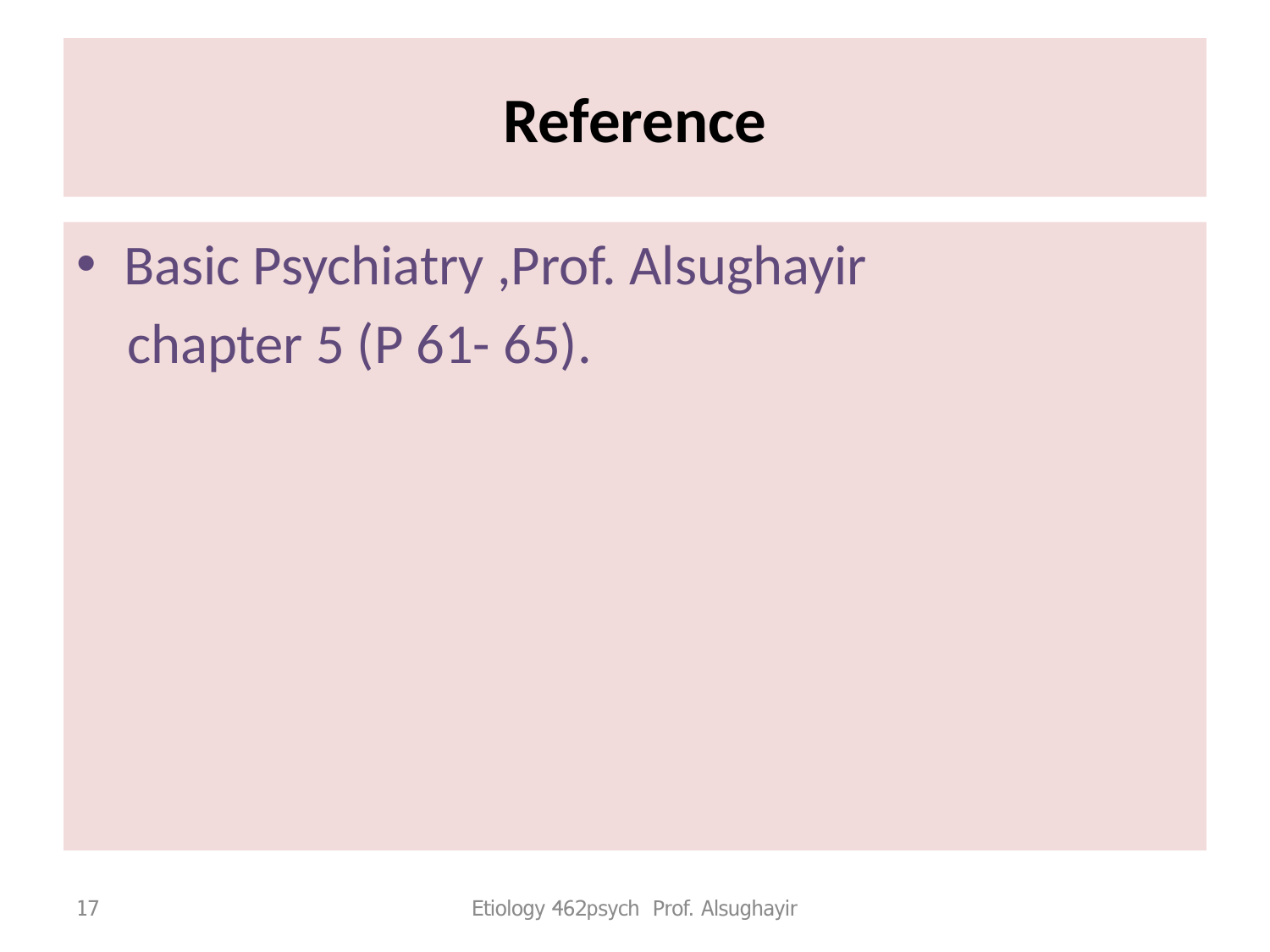

# Reference
Basic Psychiatry ,Prof. Alsughayir
    chapter 5 (P 61- 65).
17
Etiology 462psych  Prof. Alsughayir